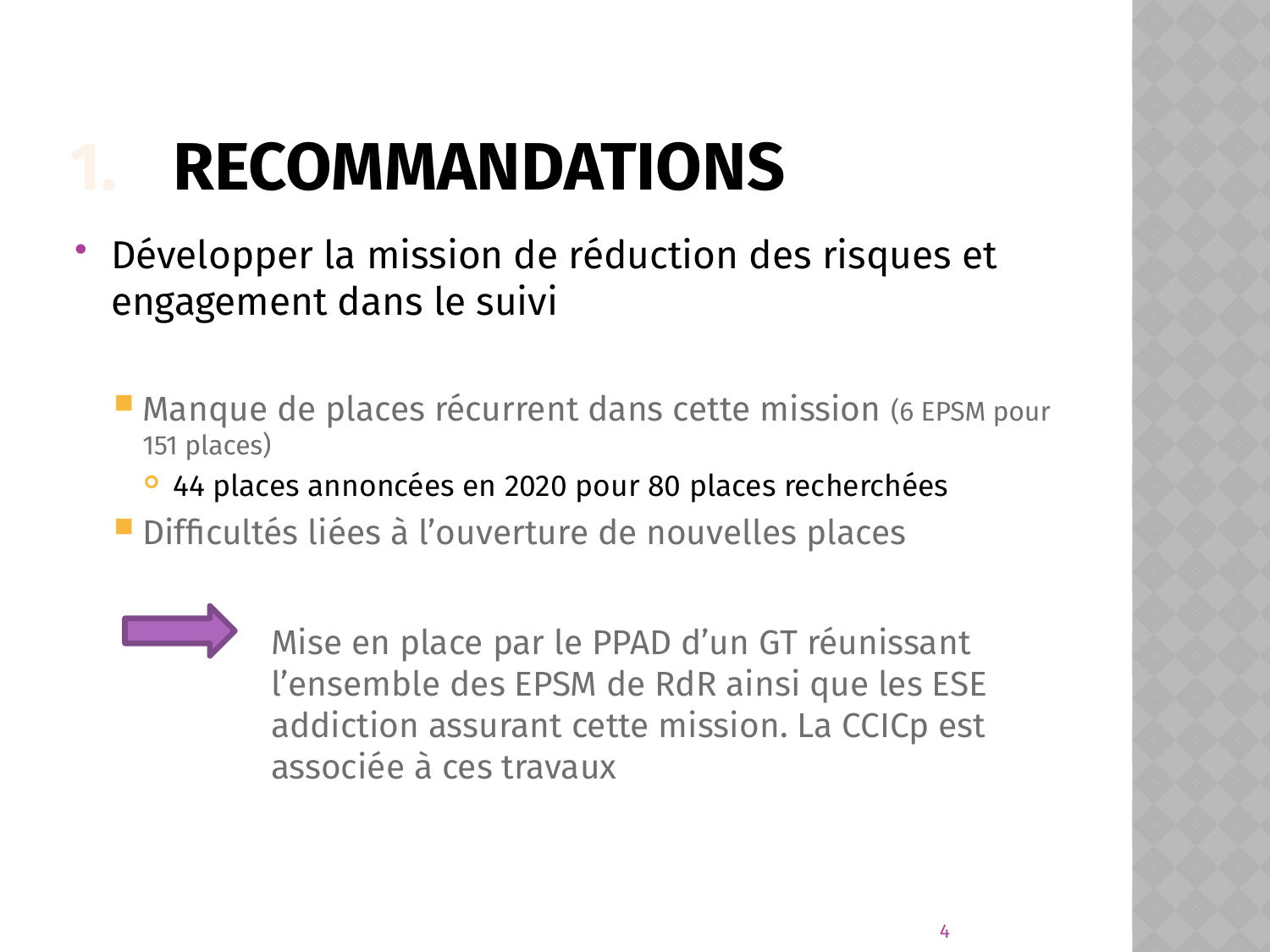

# recommandations
Développer la mission de réduction des risques et engagement dans le suivi

Manque de places récurrent dans cette mission (6 EPSM pour 151 places)
44 places annoncées en 2020 pour 80 places recherchées
Difficultés liées à l’ouverture de nouvelles places

	Mise en place par le PPAD d’un GT réunissant l’ensemble des EPSM de RdR ainsi que les ESE addiction assurant cette mission. La CCICp est associée à ces travaux

4